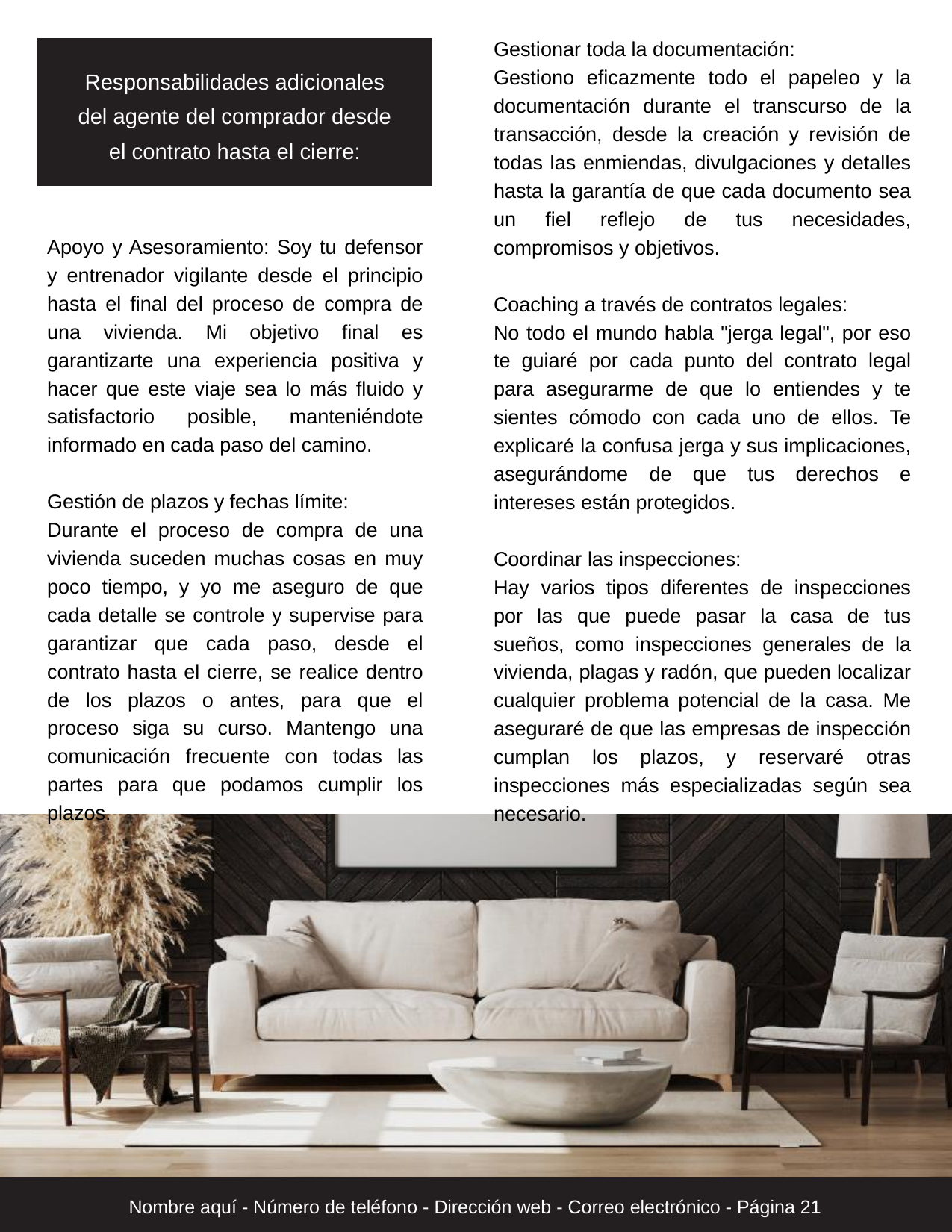

Gestionar toda la documentación:
Gestiono eficazmente todo el papeleo y la documentación durante el transcurso de la transacción, desde la creación y revisión de todas las enmiendas, divulgaciones y detalles hasta la garantía de que cada documento sea un fiel reflejo de tus necesidades, compromisos y objetivos.

Coaching a través de contratos legales:
No todo el mundo habla "jerga legal", por eso te guiaré por cada punto del contrato legal para asegurarme de que lo entiendes y te sientes cómodo con cada uno de ellos. Te explicaré la confusa jerga y sus implicaciones, asegurándome de que tus derechos e intereses están protegidos.

Coordinar las inspecciones:
Hay varios tipos diferentes de inspecciones por las que puede pasar la casa de tus sueños, como inspecciones generales de la vivienda, plagas y radón, que pueden localizar cualquier problema potencial de la casa. Me aseguraré de que las empresas de inspección cumplan los plazos, y reservaré otras inspecciones más especializadas según sea necesario.

Responsabilidades adicionales del agente del comprador desde el contrato hasta el cierre:
Apoyo y Asesoramiento: Soy tu defensor y entrenador vigilante desde el principio hasta el final del proceso de compra de una vivienda. Mi objetivo final es garantizarte una experiencia positiva y hacer que este viaje sea lo más fluido y satisfactorio posible, manteniéndote informado en cada paso del camino.

Gestión de plazos y fechas límite:
Durante el proceso de compra de una vivienda suceden muchas cosas en muy poco tiempo, y yo me aseguro de que cada detalle se controle y supervise para garantizar que cada paso, desde el contrato hasta el cierre, se realice dentro de los plazos o antes, para que el proceso siga su curso. Mantengo una comunicación frecuente con todas las partes para que podamos cumplir los plazos.

Nombre aquí - Número de teléfono - Dirección web - Correo electrónico - Página 21